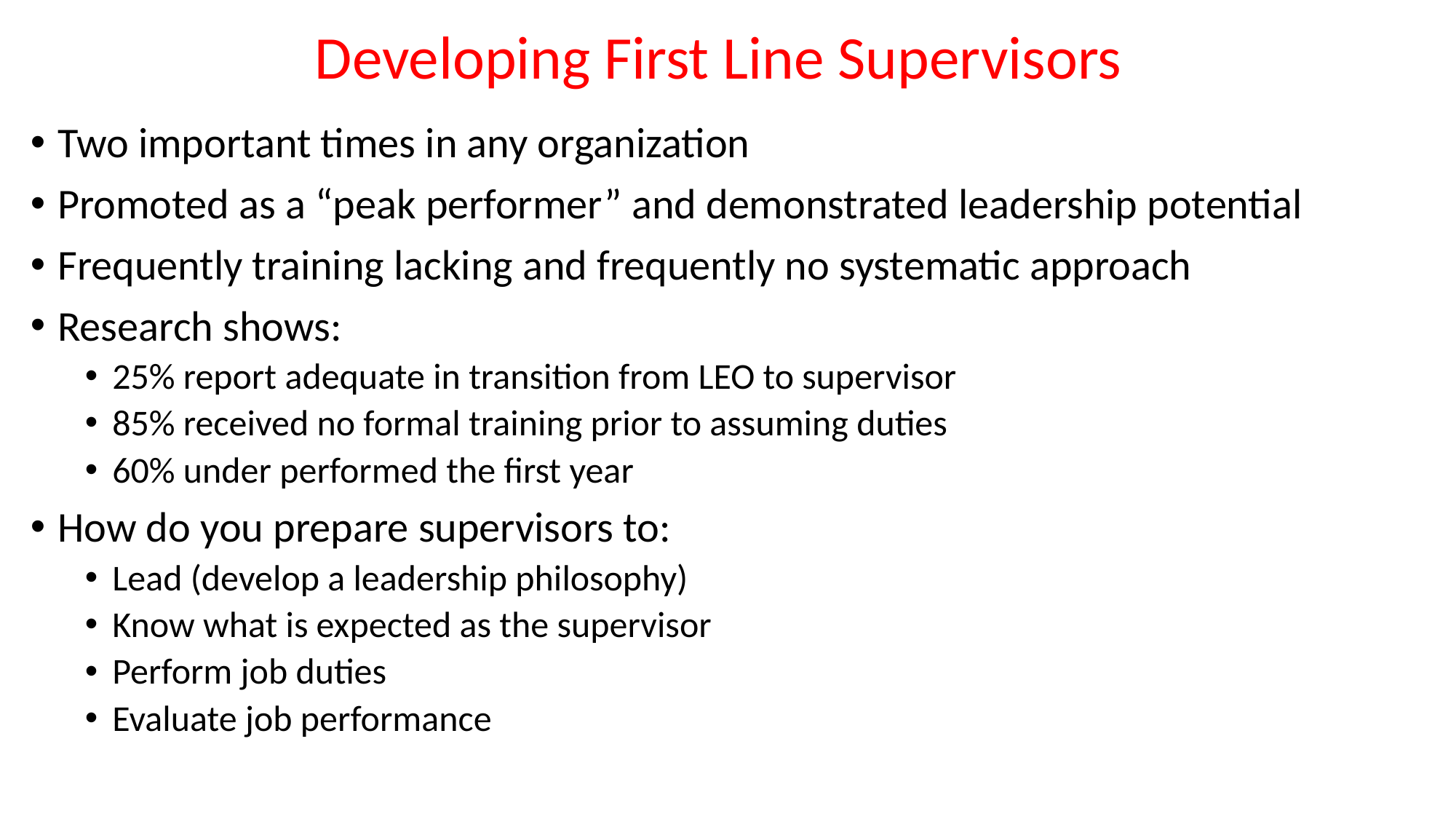

# Developing First Line Supervisors
Two important times in any organization
Promoted as a “peak performer” and demonstrated leadership potential
Frequently training lacking and frequently no systematic approach
Research shows:
25% report adequate in transition from LEO to supervisor
85% received no formal training prior to assuming duties
60% under performed the first year
How do you prepare supervisors to:
Lead (develop a leadership philosophy)
Know what is expected as the supervisor
Perform job duties
Evaluate job performance